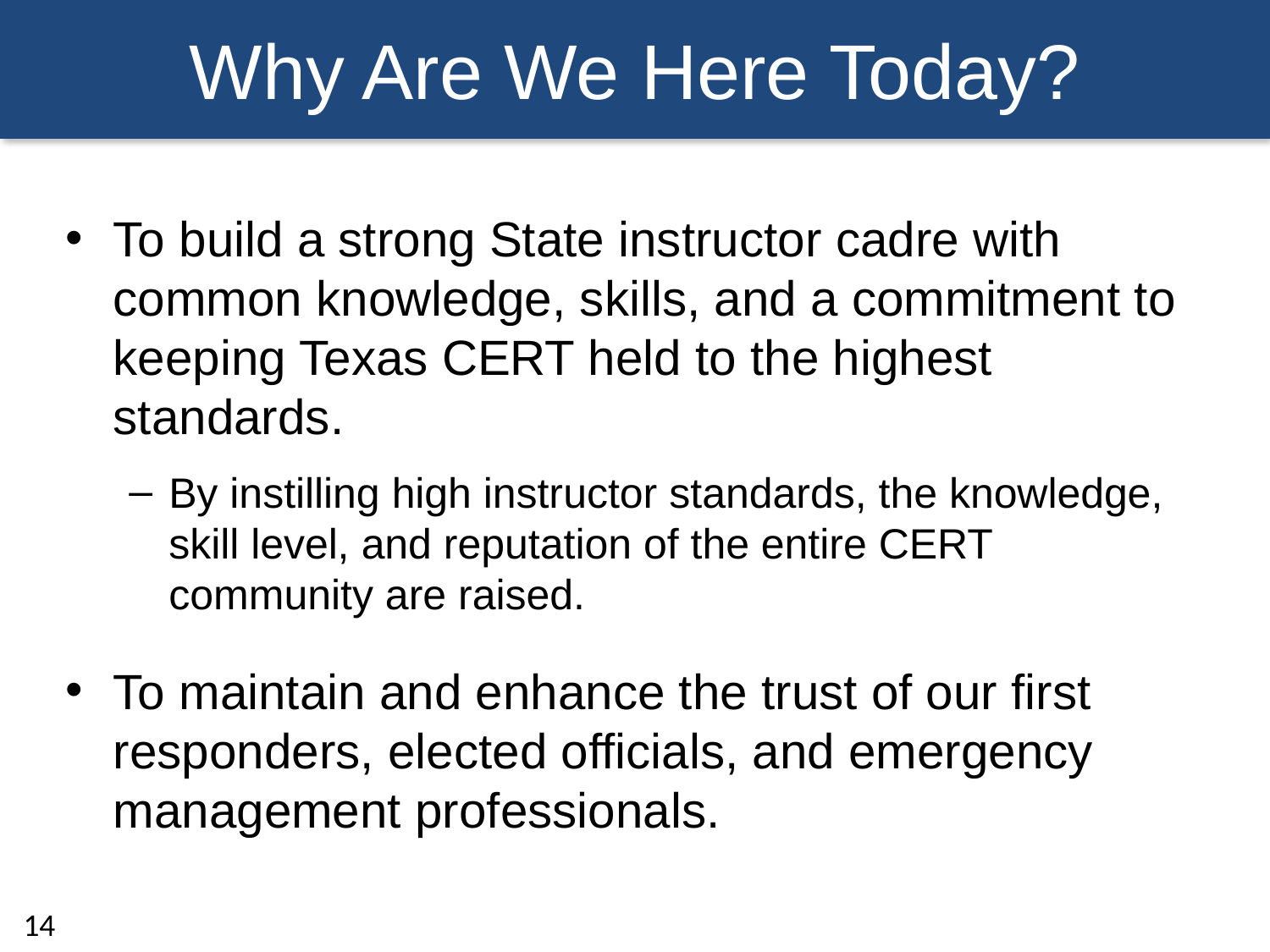

# Why Are We Here Today?
To build a strong State instructor cadre with common knowledge, skills, and a commitment to keeping Texas CERT held to the highest standards.
By instilling high instructor standards, the knowledge, skill level, and reputation of the entire CERT community are raised.
To maintain and enhance the trust of our first responders, elected officials, and emergency management professionals.

14